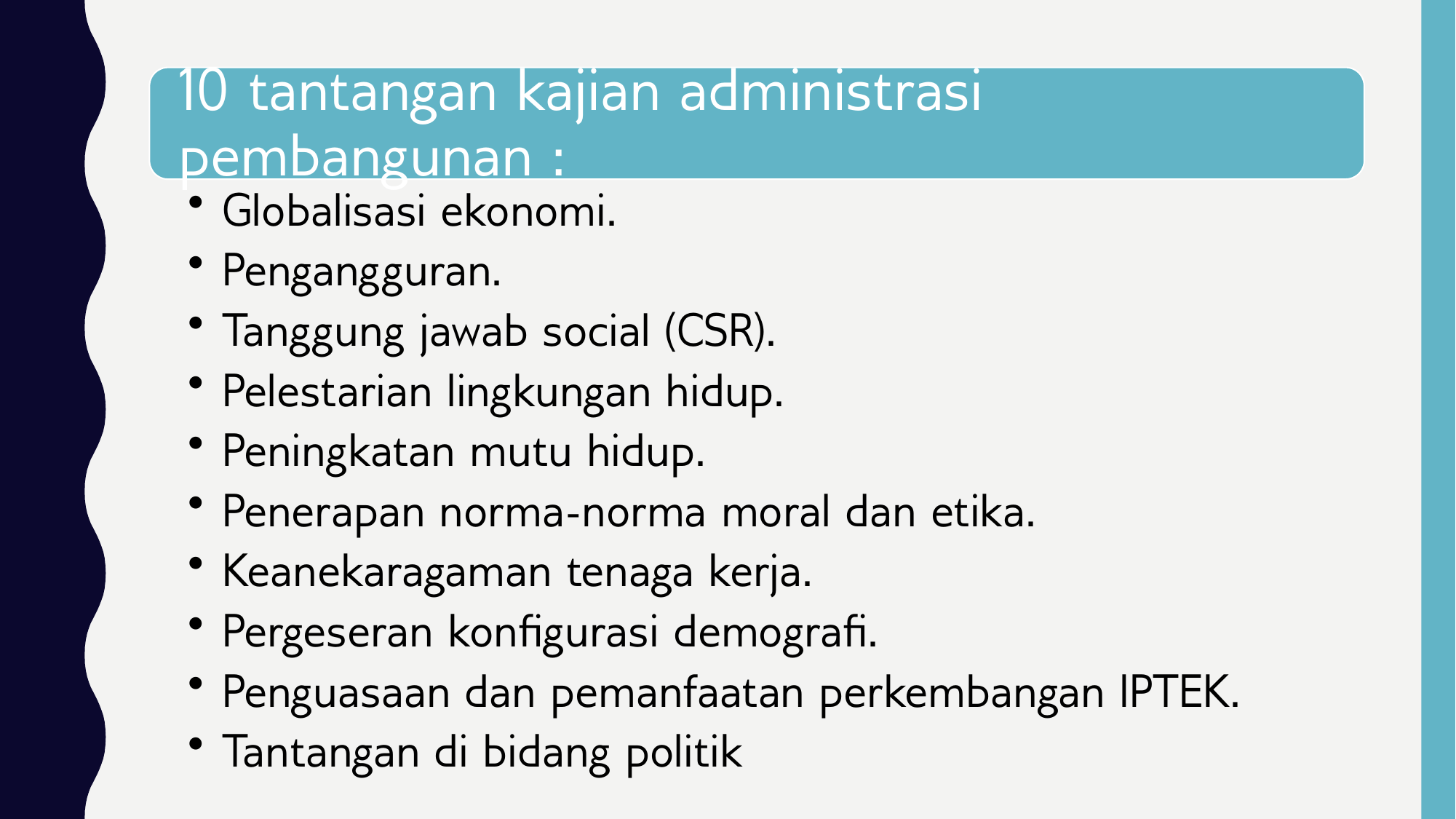

10 tantangan kajian administrasi pembangunan :
Globalisasi ekonomi.
Pengangguran.
Tanggung jawab social (CSR).
Pelestarian lingkungan hidup.
Peningkatan mutu hidup.
Penerapan norma-norma moral dan etika.
Keanekaragaman tenaga kerja.
Pergeseran konfigurasi demografi.
Penguasaan dan pemanfaatan perkembangan IPTEK.
Tantangan di bidang politik